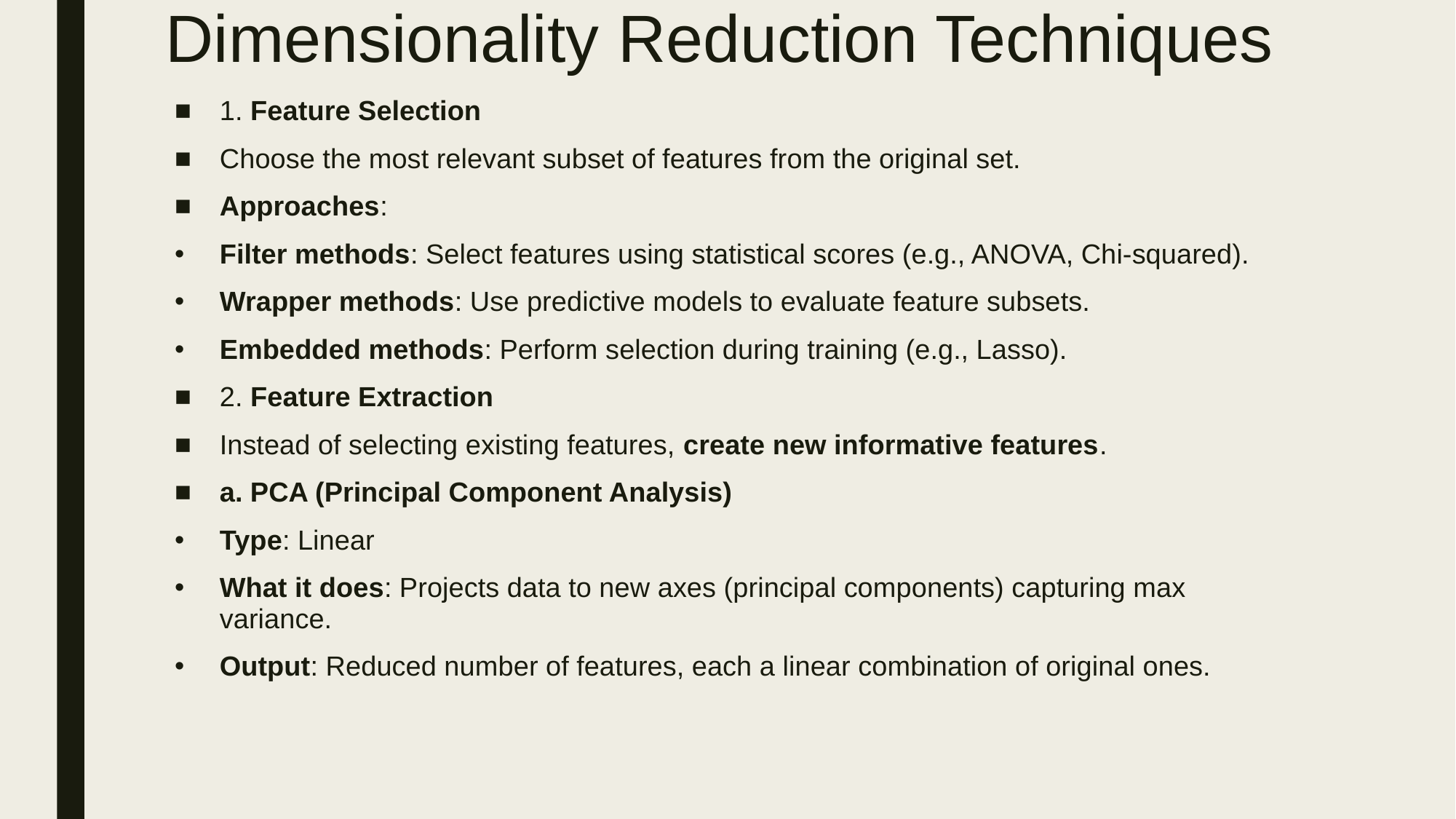

# Dimensionality Reduction Techniques
1. Feature Selection
Choose the most relevant subset of features from the original set.
Approaches:
Filter methods: Select features using statistical scores (e.g., ANOVA, Chi-squared).
Wrapper methods: Use predictive models to evaluate feature subsets.
Embedded methods: Perform selection during training (e.g., Lasso).
2. Feature Extraction
Instead of selecting existing features, create new informative features.
a. PCA (Principal Component Analysis)
Type: Linear
What it does: Projects data to new axes (principal components) capturing max variance.
Output: Reduced number of features, each a linear combination of original ones.